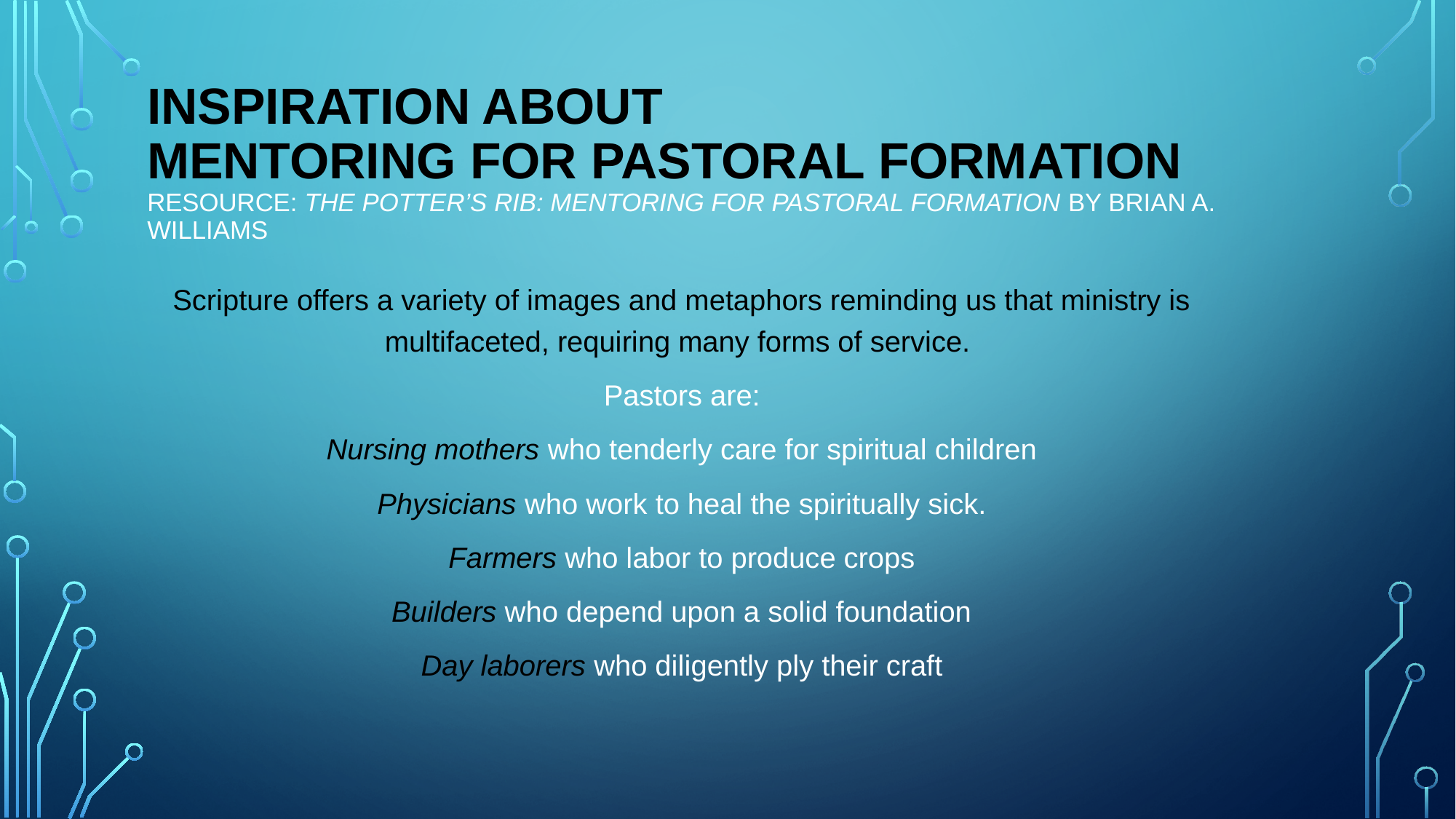

# Inspiration about mentoring for pastoral formation Resource: The Potter’s Rib: Mentoring for Pastoral Formation by Brian A. Williams
Scripture offers a variety of images and metaphors reminding us that ministry is multifaceted, requiring many forms of service.
Pastors are:
Nursing mothers who tenderly care for spiritual children
Physicians who work to heal the spiritually sick.
Farmers who labor to produce crops
Builders who depend upon a solid foundation
Day laborers who diligently ply their craft